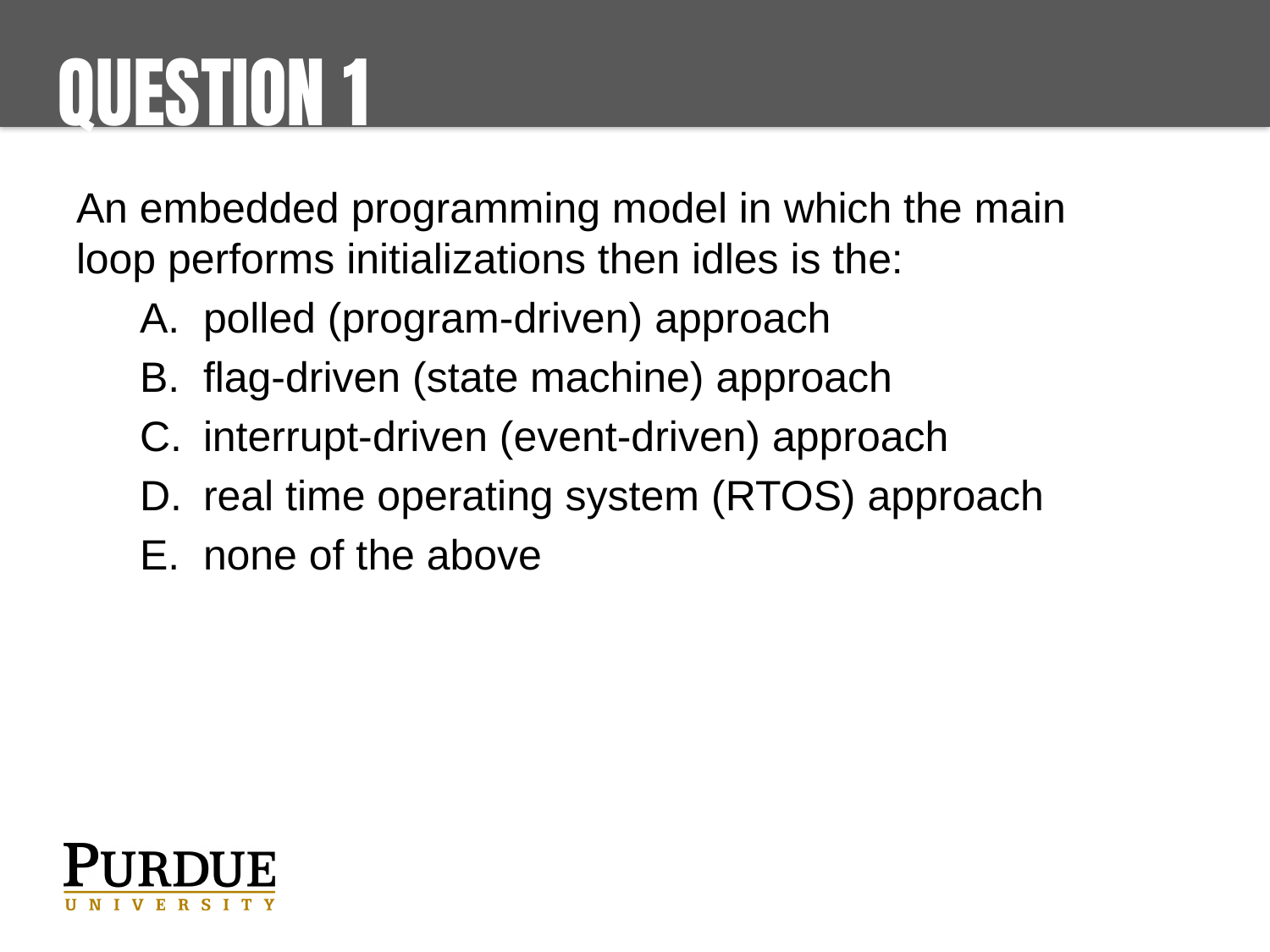

# Question 1
An embedded programming model in which the main loop performs initializations then idles is the:
polled (program-driven) approach
flag-driven (state machine) approach
interrupt-driven (event-driven) approach
real time operating system (RTOS) approach
none of the above